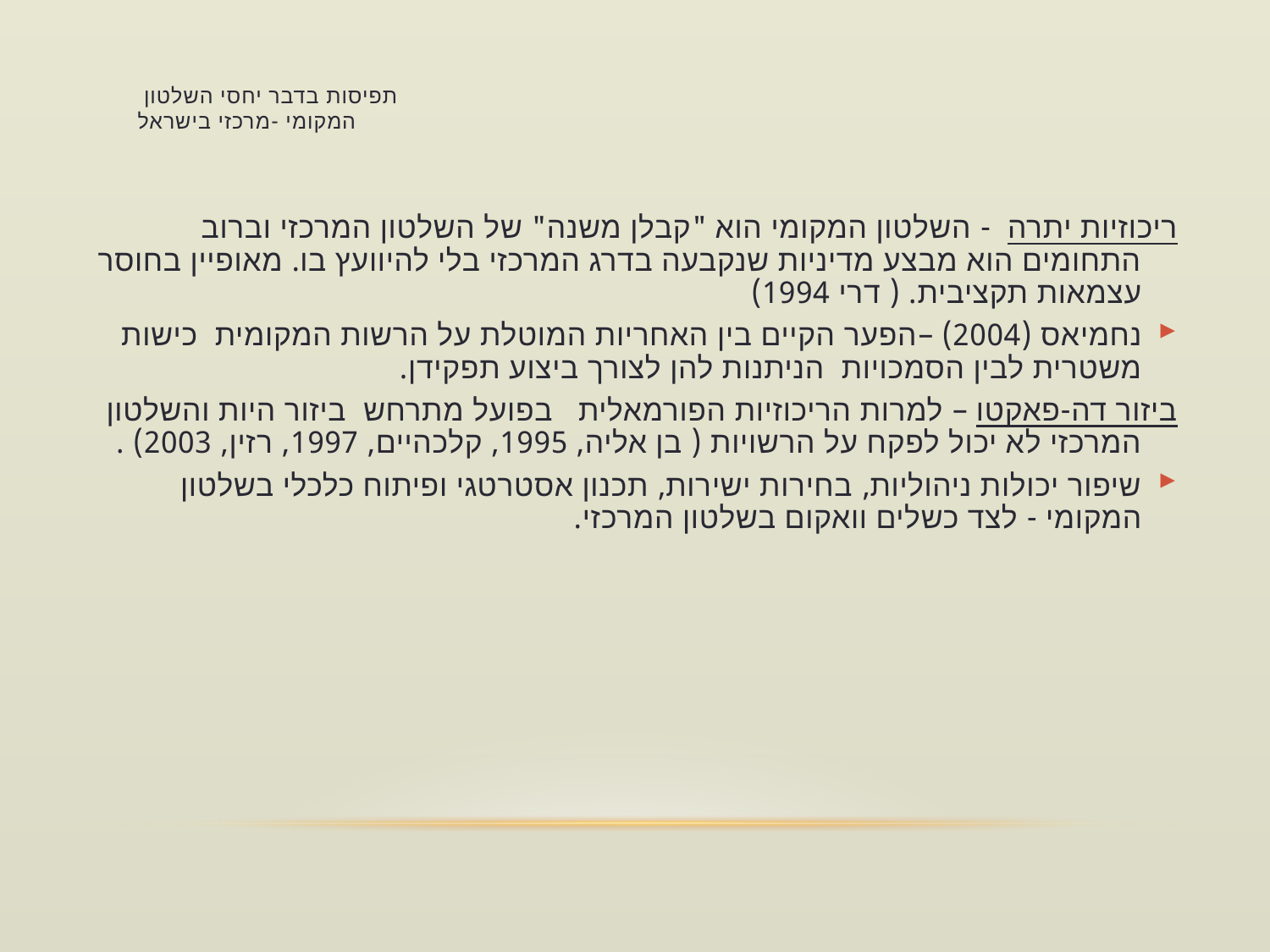

# תפיסות בדבר יחסי השלטון המקומי -מרכזי בישראל
ריכוזיות יתרה  - השלטון המקומי הוא "קבלן משנה" של השלטון המרכזי וברוב התחומים הוא מבצע מדיניות שנקבעה בדרג המרכזי בלי להיוועץ בו. מאופיין בחוסר עצמאות תקציבית. ( דרי 1994)
נחמיאס (2004) –הפער הקיים בין האחריות המוטלת על הרשות המקומית  כישות משטרית לבין הסמכויות  הניתנות להן לצורך ביצוע תפקידן.
ביזור דה-פאקטו – למרות הריכוזיות הפורמאלית   בפועל מתרחש  ביזור היות והשלטון המרכזי לא יכול לפקח על הרשויות ( בן אליה, 1995, קלכהיים, 1997, רזין, 2003) .
שיפור יכולות ניהוליות, בחירות ישירות, תכנון אסטרטגי ופיתוח כלכלי בשלטון המקומי - לצד כשלים וואקום בשלטון המרכזי.